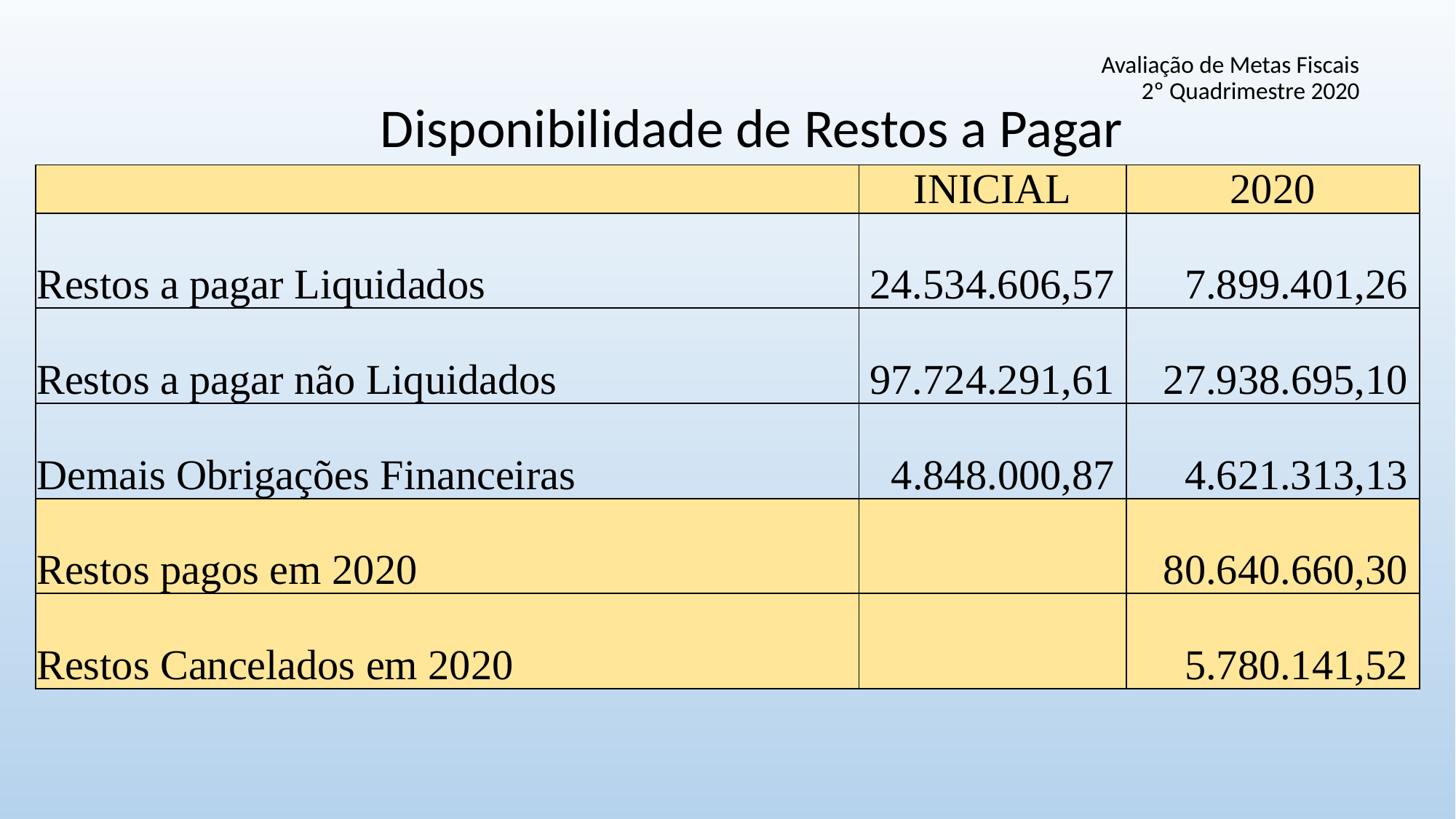

# Avaliação de Metas Fiscais 2º Quadrimestre 2020
Disponibilidade de Restos a Pagar
|  | INICIAL | 2020 |
| --- | --- | --- |
| Restos a pagar Liquidados | 24.534.606,57 | 7.899.401,26 |
| Restos a pagar não Liquidados | 97.724.291,61 | 27.938.695,10 |
| Demais Obrigações Financeiras | 4.848.000,87 | 4.621.313,13 |
| Restos pagos em 2020 |  | 80.640.660,30 |
| Restos Cancelados em 2020 |  | 5.780.141,52 |